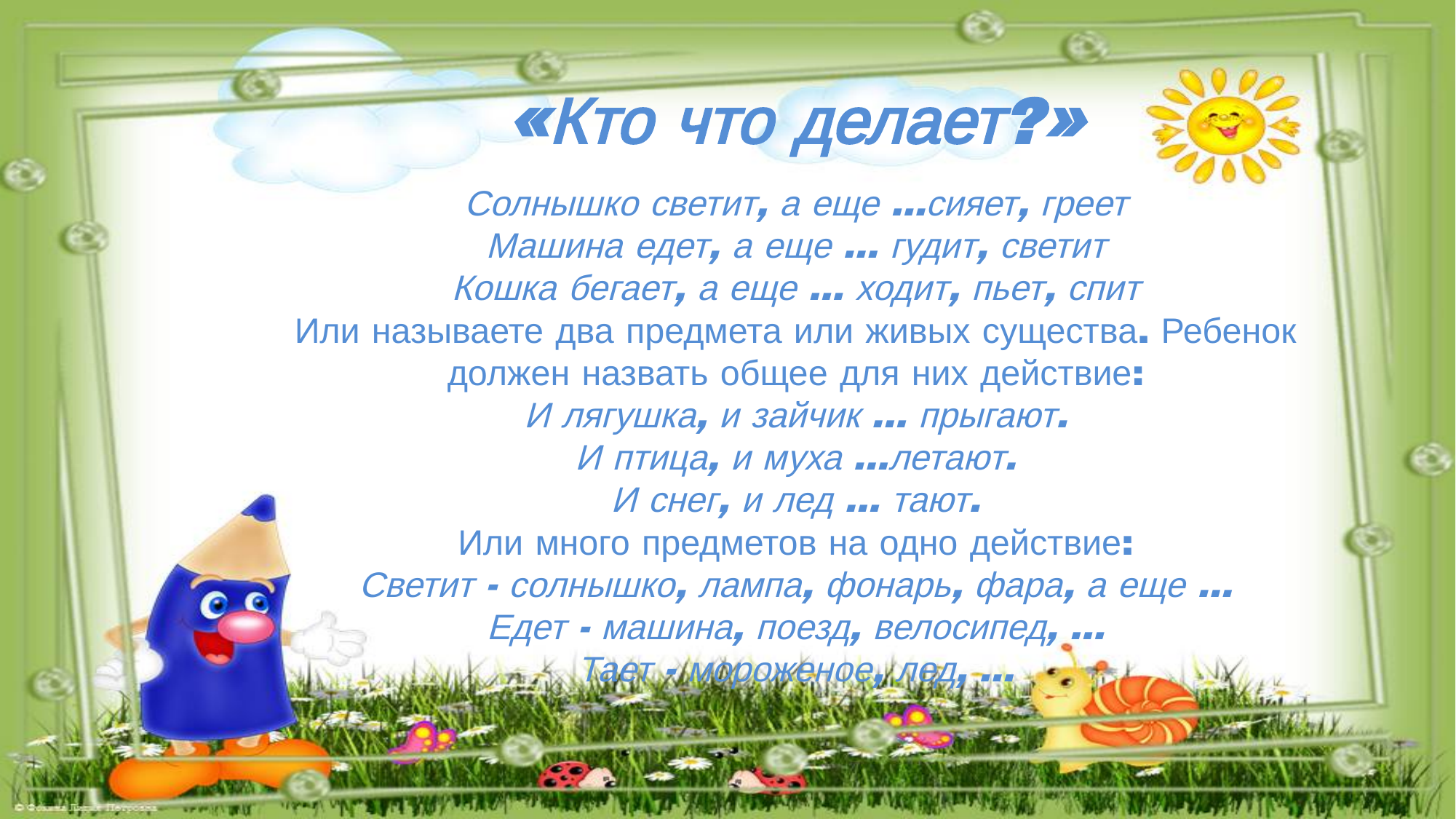

# «Кто что делает?» Солнышко светит, а еще …сияет, греет Машина едет, а еще … гудит, светит Кошка бегает, а еще … ходит, пьет, спит Или называете два предмета или живых существа. Ребенок должен назвать общее для них действие: И лягушка, и зайчик … прыгают. И птица, и муха ...летают. И снег, и лед … тают. Или много предметов на одно действие: Светит - солнышко, лампа, фонарь, фара, а еще … Едет - машина, поезд, велосипед, … Тает - мороженое, лед, …